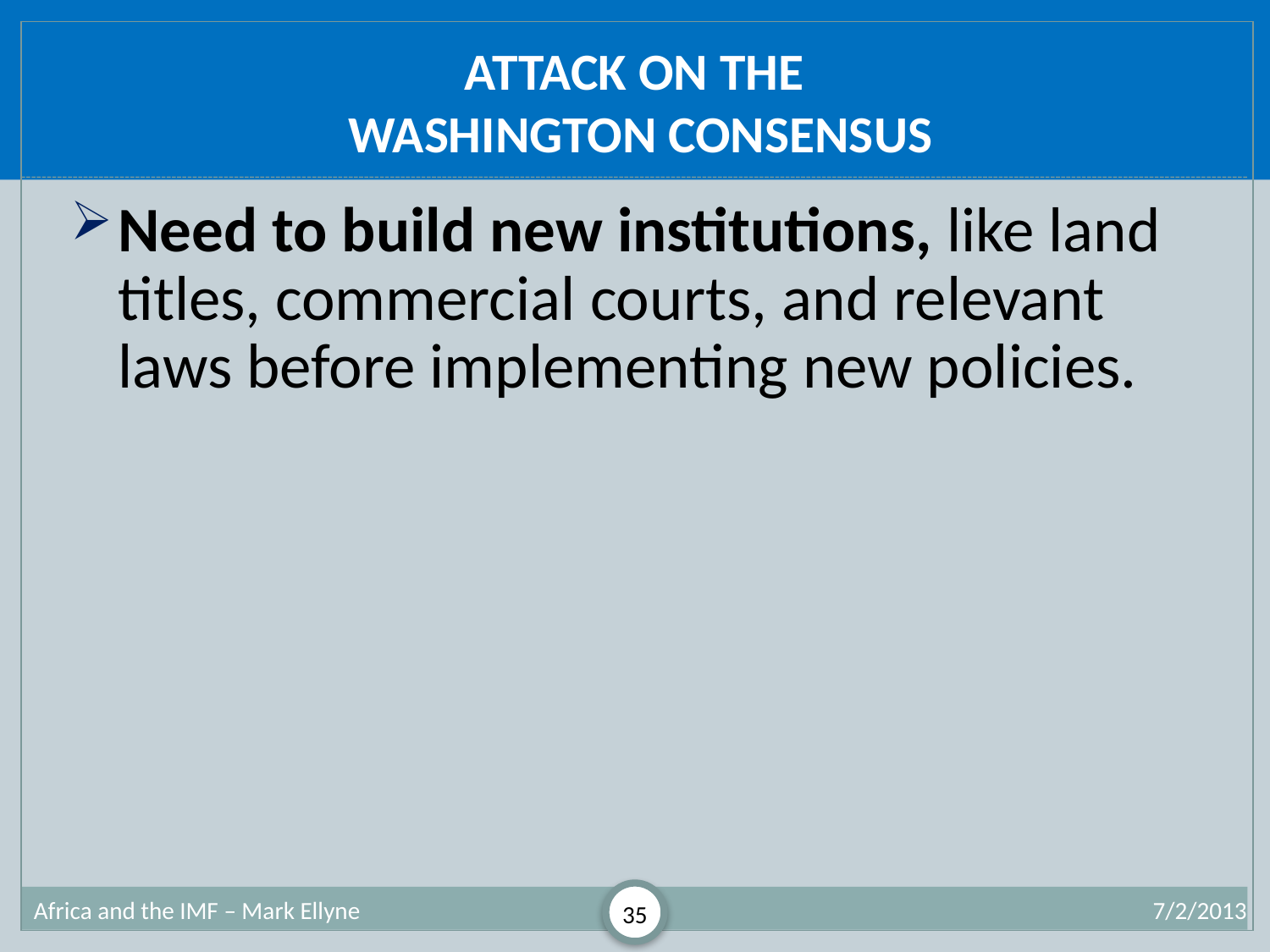

# Attack on the Washington Consensus
Need to build new institutions, like land titles, commercial courts, and relevant laws before implementing new policies.
Africa and the IMF – Mark Ellyne
35
7/2/2013